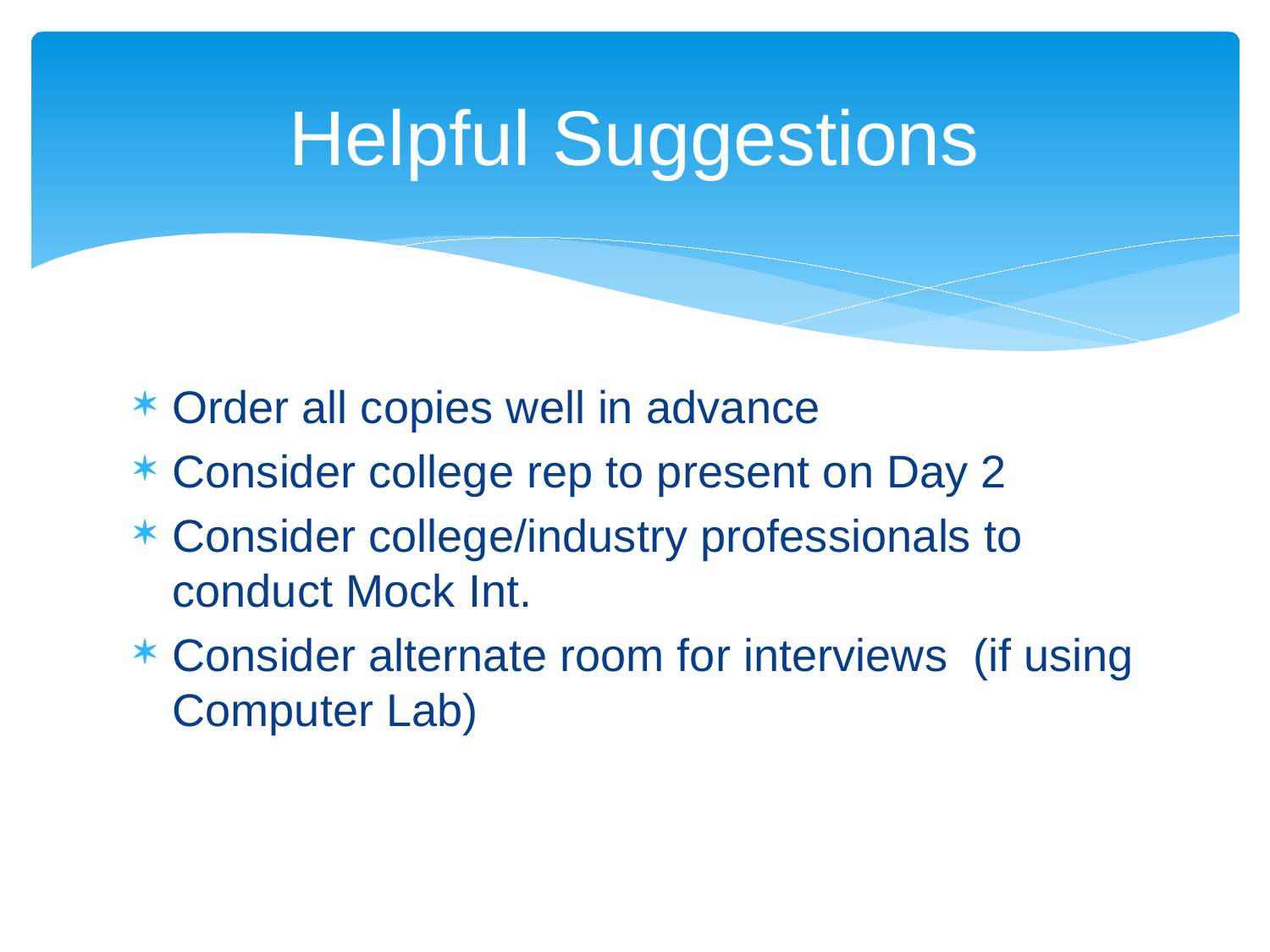

# Helpful Suggestions
Order all copies well in advance
Consider college rep to present on Day 2
Consider college/industry professionals to conduct Mock Int.
Consider alternate room for interviews  (if using Computer Lab)